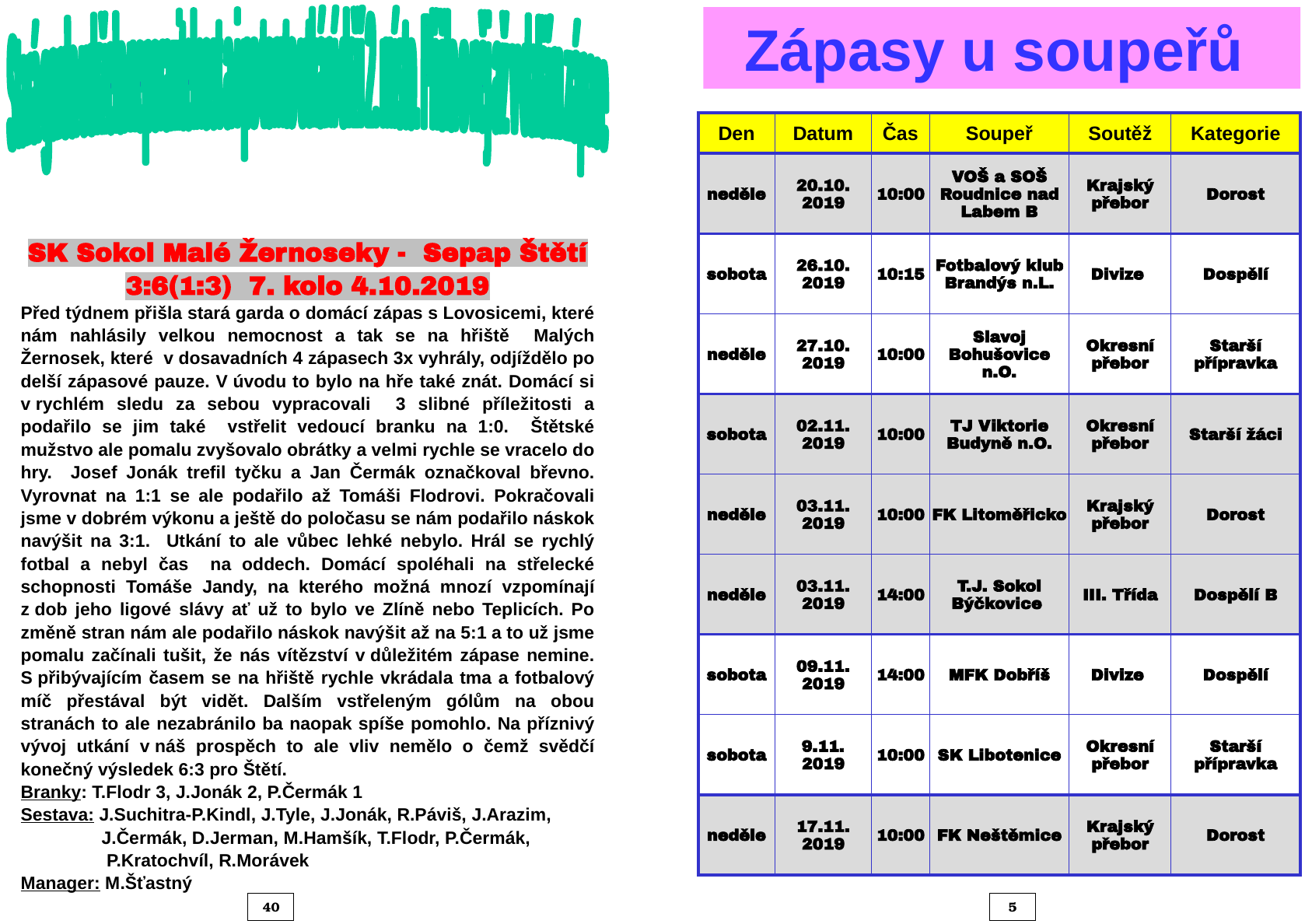

Zápasy u soupeřů
Stará garda udržela neporazitelnost a i po tomto utkání drží 2. místo. Přišla o něj až v dalším zápase
| Den | Datum | Čas | Soupeř | Soutěž | Kategorie |
| --- | --- | --- | --- | --- | --- |
| neděle | 20.10. 2019 | 10:00 | VOŠ a SOŠ Roudnice nad Labem B | Krajský přebor | Dorost |
| sobota | 26.10. 2019 | 10:15 | Fotbalový klub Brandýs n.L. | Divize | Dospělí |
| neděle | 27.10. 2019 | 10:00 | Slavoj Bohušovice n.O. | Okresní přebor | Starší přípravka |
| sobota | 02.11. 2019 | 10:00 | TJ Viktorie Budyně n.O. | Okresní přebor | Starší žáci |
| neděle | 03.11. 2019 | 10:00 | FK Litoměřicko | Krajský přebor | Dorost |
| neděle | 03.11. 2019 | 14:00 | T.J. Sokol Býčkovice | III. Třída | Dospělí B |
| sobota | 09.11. 2019 | 14:00 | MFK Dobříš | Divize | Dospělí |
| sobota | 9.11. 2019 | 10:00 | SK Libotenice | Okresní přebor | Starší přípravka |
| neděle | 17.11. 2019 | 10:00 | FK Neštěmice | Krajský přebor | Dorost |
SK Sokol Malé Žernoseky -  Sepap Štětí
3:6(1:3)  7. kolo 4.10.2019
Před týdnem přišla stará garda o domácí zápas s Lovosicemi, které nám nahlásily velkou nemocnost a tak se na hřiště  Malých Žernosek, které  v dosavadních 4 zápasech 3x vyhrály, odjíždělo po delší zápasové pauze. V úvodu to bylo na hře také znát. Domácí si v rychlém sledu za sebou vypracovali  3 slibné příležitosti a podařilo se jim také  vstřelit vedoucí branku na 1:0.  Štětské mužstvo ale pomalu zvyšovalo obrátky a velmi rychle se vracelo do hry.  Josef Jonák trefil tyčku a Jan Čermák označkoval břevno. Vyrovnat na 1:1 se ale podařilo až Tomáši Flodrovi. Pokračovali jsme v dobrém výkonu a ještě do poločasu se nám podařilo náskok navýšit na 3:1.  Utkání to ale vůbec lehké nebylo. Hrál se rychlý fotbal a nebyl čas  na oddech. Domácí spoléhali na střelecké schopnosti Tomáše Jandy, na kterého možná mnozí vzpomínají z dob jeho ligové slávy ať už to bylo ve Zlíně nebo Teplicích. Po změně stran nám ale podařilo náskok navýšit až na 5:1 a to už jsme pomalu začínali tušit, že nás vítězství v důležitém zápase nemine. S přibývajícím časem se na hřiště rychle vkrádala tma a fotbalový míč přestával být vidět. Dalším vstřeleným gólům na obou stranách to ale nezabránilo ba naopak spíše pomohlo. Na příznivý vývoj utkání v náš prospěch to ale vliv nemělo o čemž svědčí konečný výsledek 6:3 pro Štětí.
Branky: T.Flodr 3, J.Jonák 2, P.Čermák 1
Sestava: J.Suchitra-P.Kindl, J.Tyle, J.Jonák, R.Páviš, J.Arazim,
                J.Čermák, D.Jerman, M.Hamšík, T.Flodr, P.Čermák,
                 P.Kratochvíl, R.Morávek
Manager: M.Šťastný
40
5